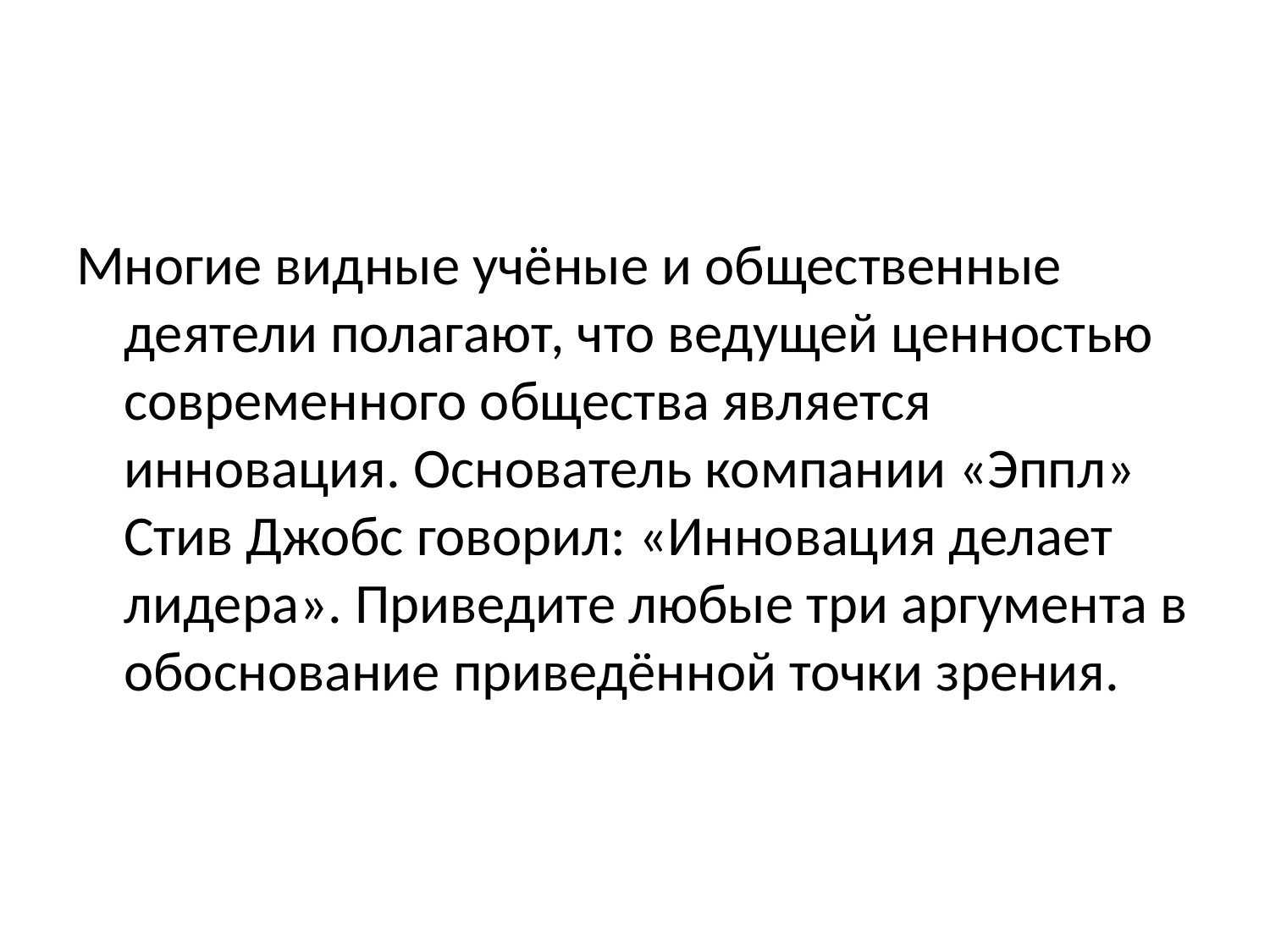

#
Многие видные учёные и общественные деятели полагают, что ведущей ценностью современного общества является инновация. Основатель компании «Эппл» Стив Джобс говорил: «Инновация делает лидера». Приведите любые три аргумента в обоснование приведённой точки зрения.